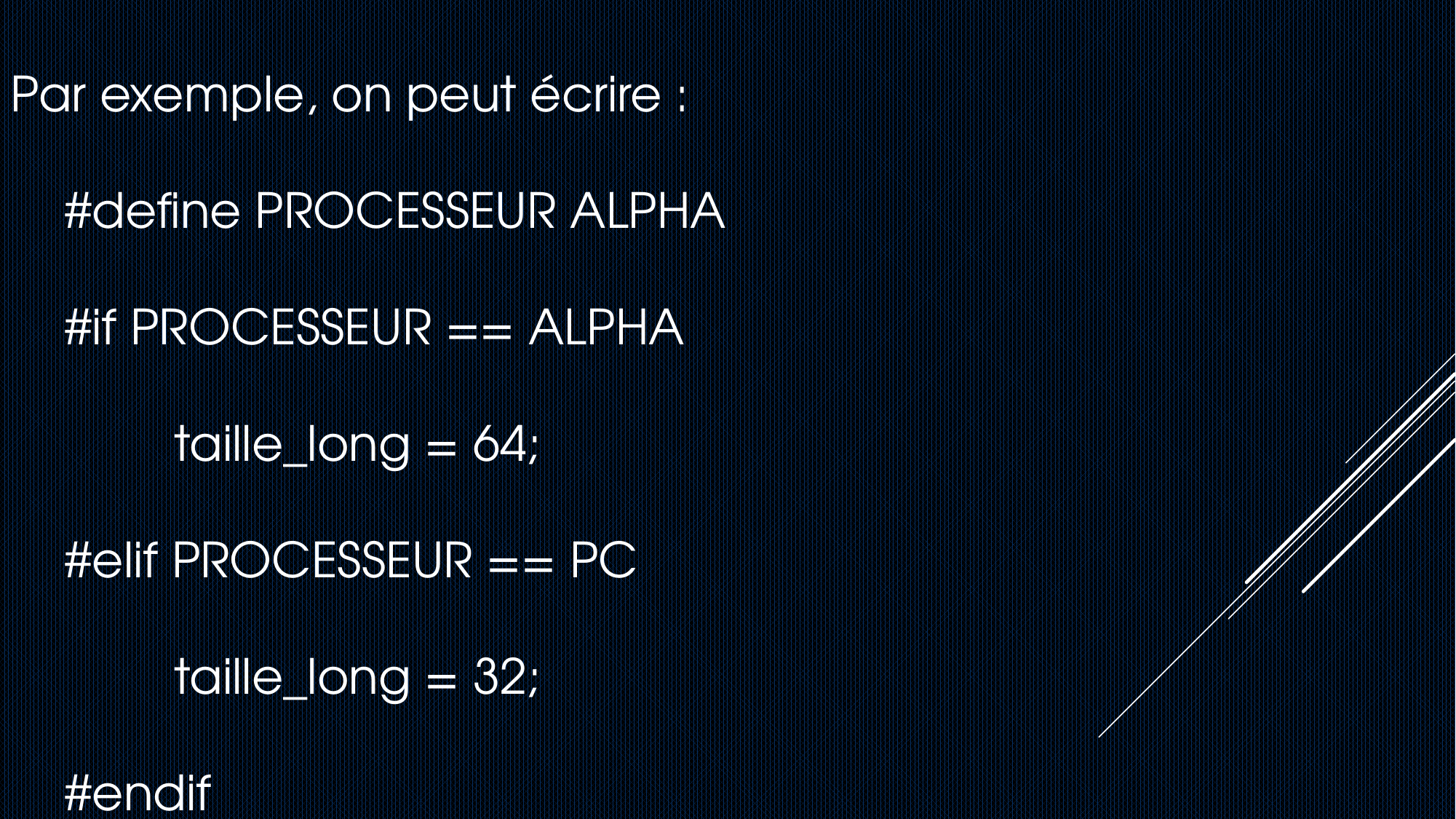

Par exemple, on peut écrire :
#define PROCESSEUR ALPHA
#if PROCESSEUR == ALPHA
	taille_long = 64;
#elif PROCESSEUR == PC
	taille_long = 32;
#endif